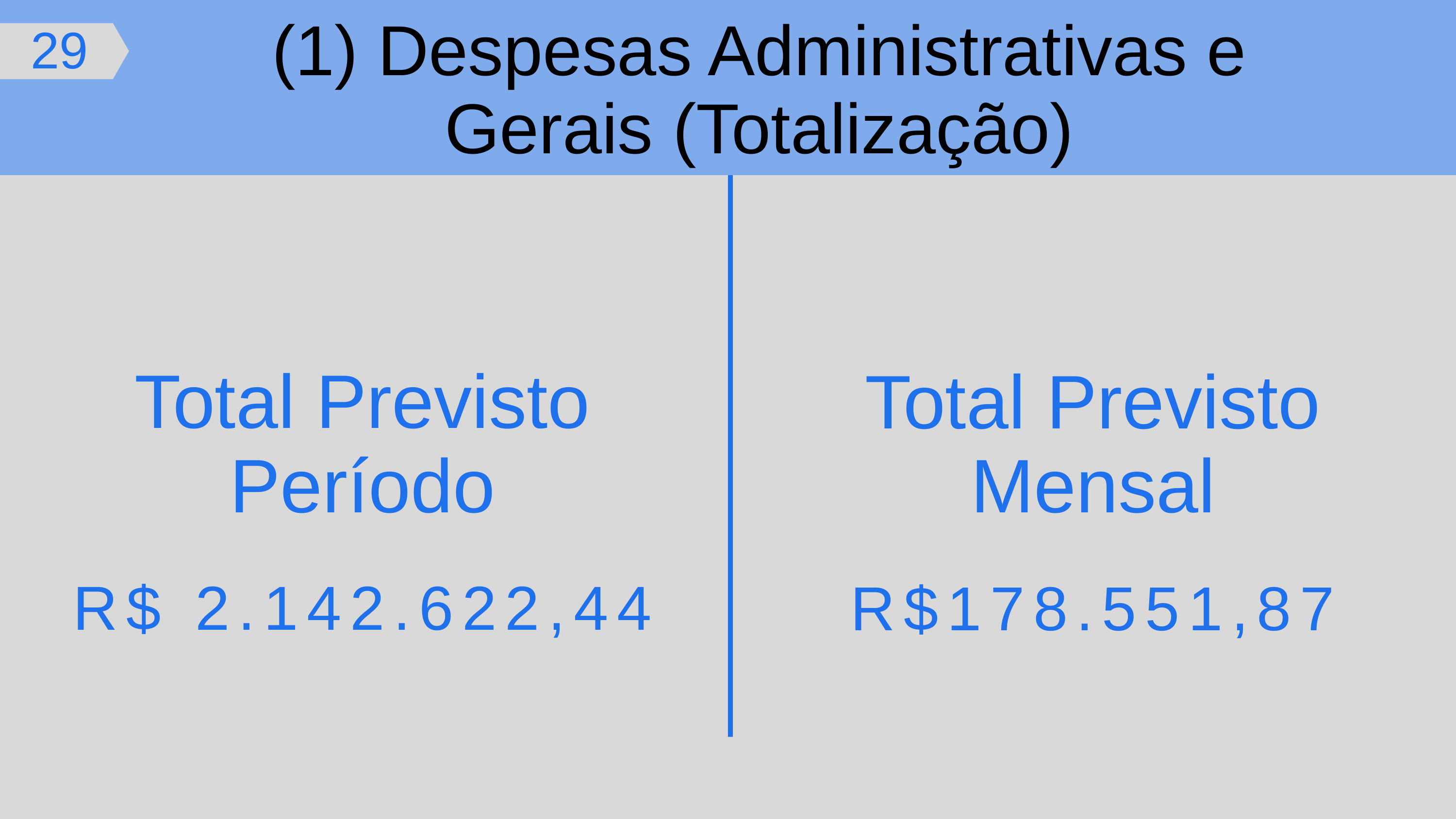

(1) Despesas Administrativas e Gerais (Totalização)

1

29

Total Previsto Período
R$ 2.142.622,44
Total Previsto Mensal
R$178.551,87